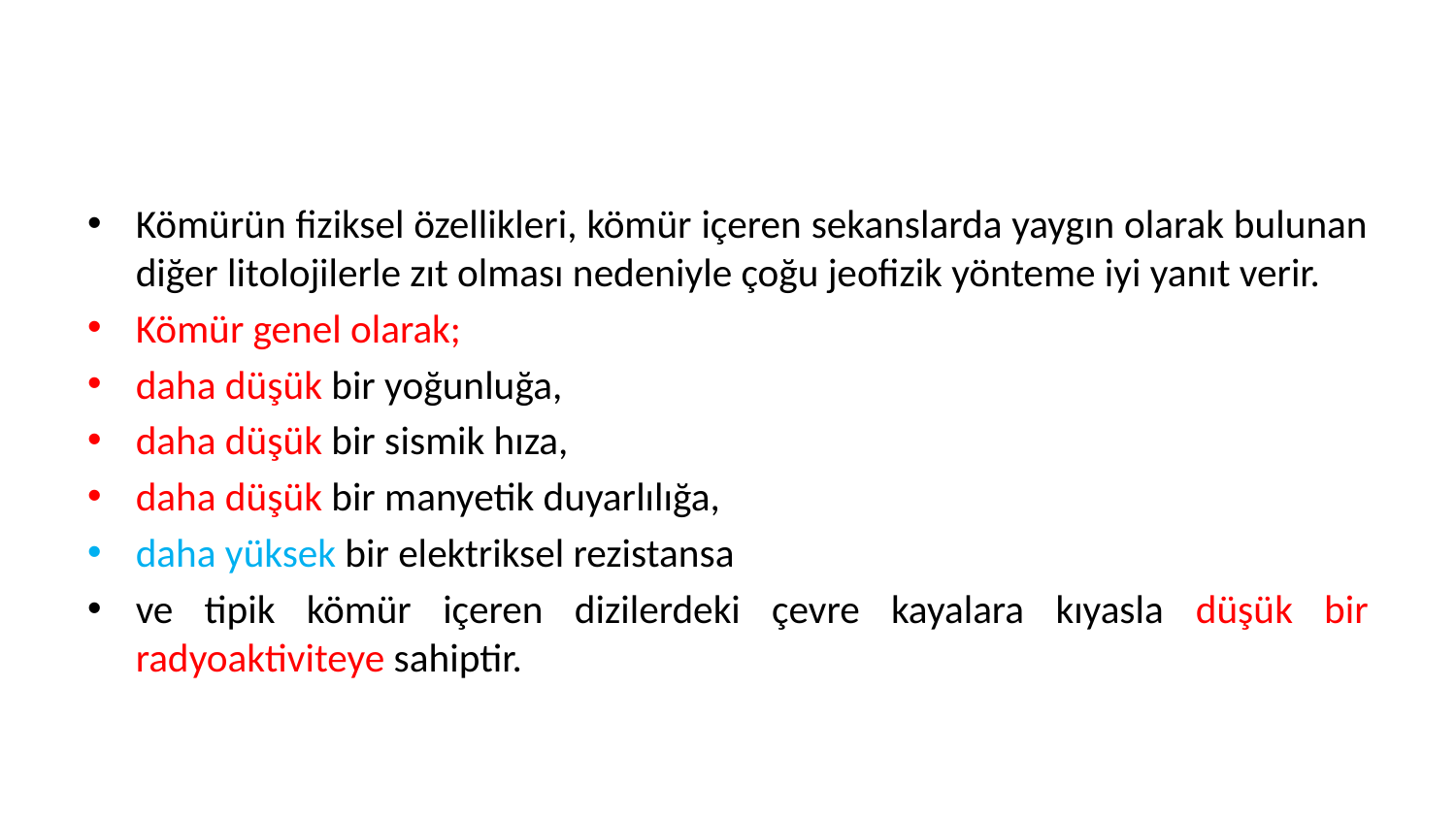

#
Kömürün fiziksel özellikleri, kömür içeren sekanslarda yaygın olarak bulunan diğer litolojilerle zıt olması nedeniyle çoğu jeofizik yönteme iyi yanıt verir.
Kömür genel olarak;
daha düşük bir yoğunluğa,
daha düşük bir sismik hıza,
daha düşük bir manyetik duyarlılığa,
daha yüksek bir elektriksel rezistansa
ve tipik kömür içeren dizilerdeki çevre kayalara kıyasla düşük bir radyoaktiviteye sahiptir.